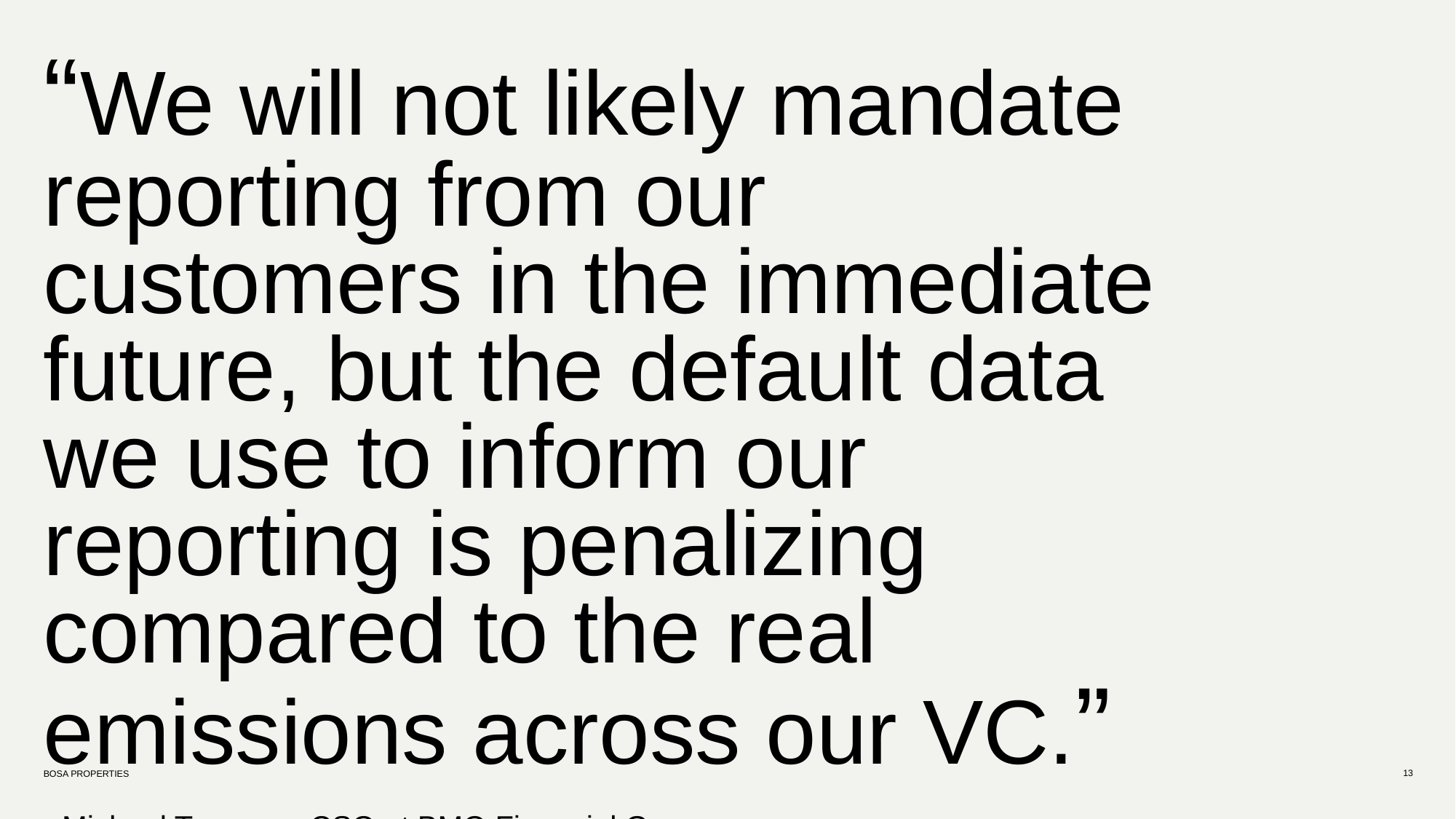

# “We will not likely mandate reporting from our customers in the immediate future, but the default data we use to inform our reporting is penalizing compared to the real emissions across our VC.” - Michael Torrance, CSO at BMO Financial Group
13